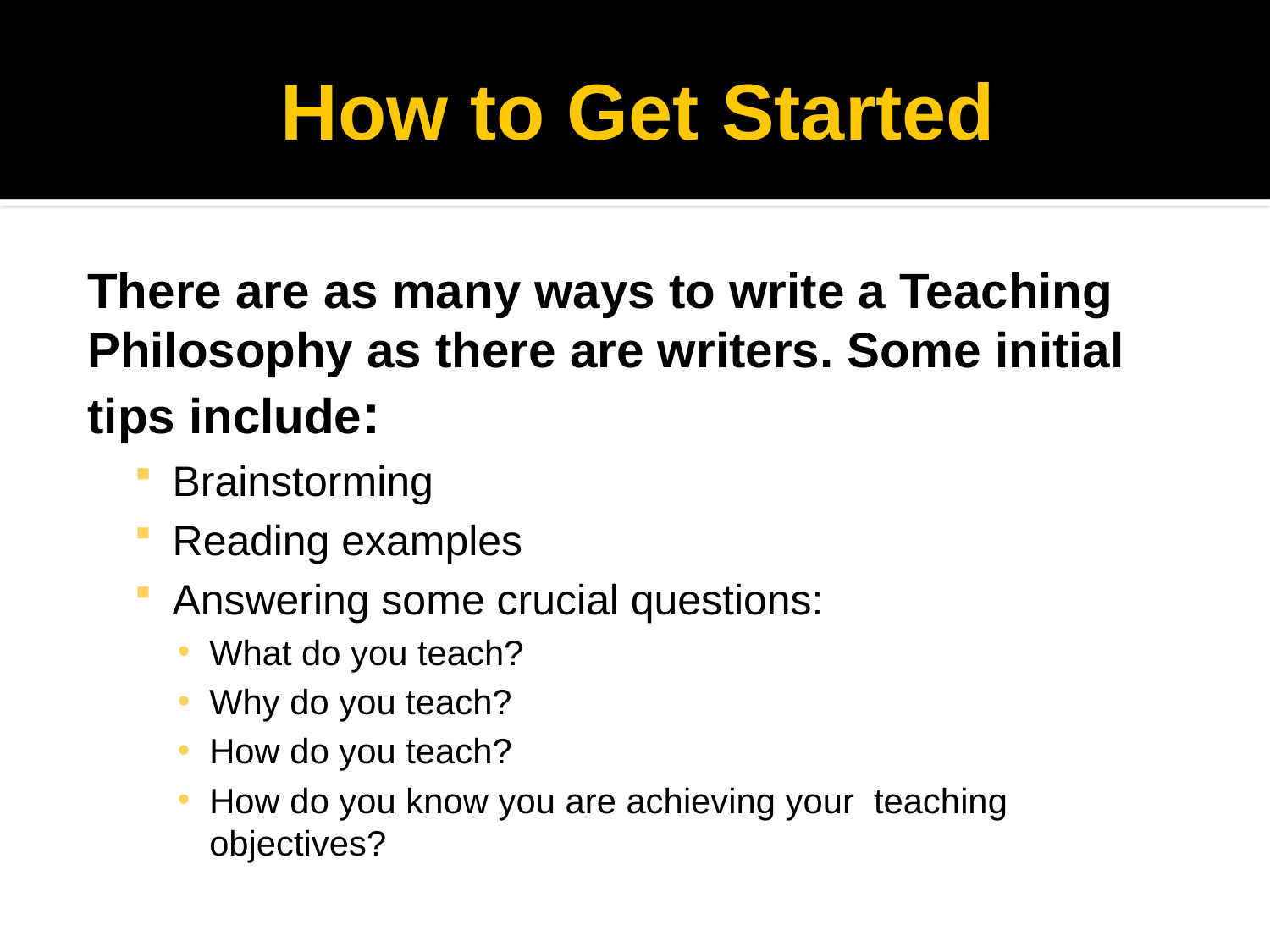

# How to Get Started
There are as many ways to write a Teaching Philosophy as there are writers. Some initial tips include:
Brainstorming
Reading examples
Answering some crucial questions:
What do you teach?
Why do you teach?
How do you teach?
How do you know you are achieving your  teaching objectives?